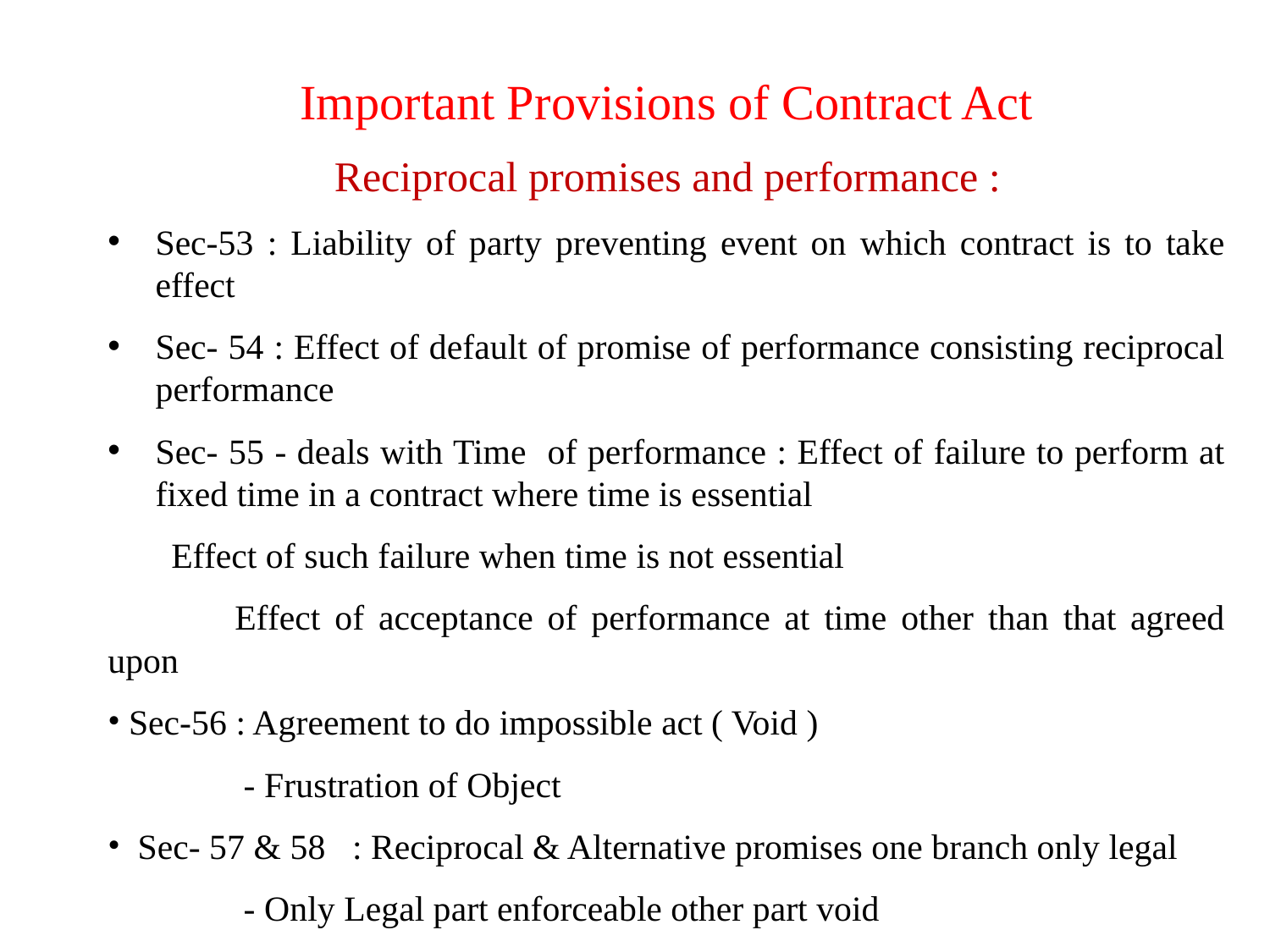

Important Provisions of Contract Act
 Reciprocal promises and performance :
Sec-53 : Liability of party preventing event on which contract is to take effect
Sec- 54 : Effect of default of promise of performance consisting reciprocal performance
Sec- 55 - deals with Time  of performance : Effect of failure to perform at fixed time in a contract where time is essential
      	Effect of such failure when time is not essential
		Effect of acceptance of performance at time other than that agreed upon
 Sec-56 : Agreement to do impossible act ( Void )
		 - Frustration of Object
  Sec- 57 & 58   : Reciprocal & Alternative promises one branch only legal
		 - Only Legal part enforceable other part void